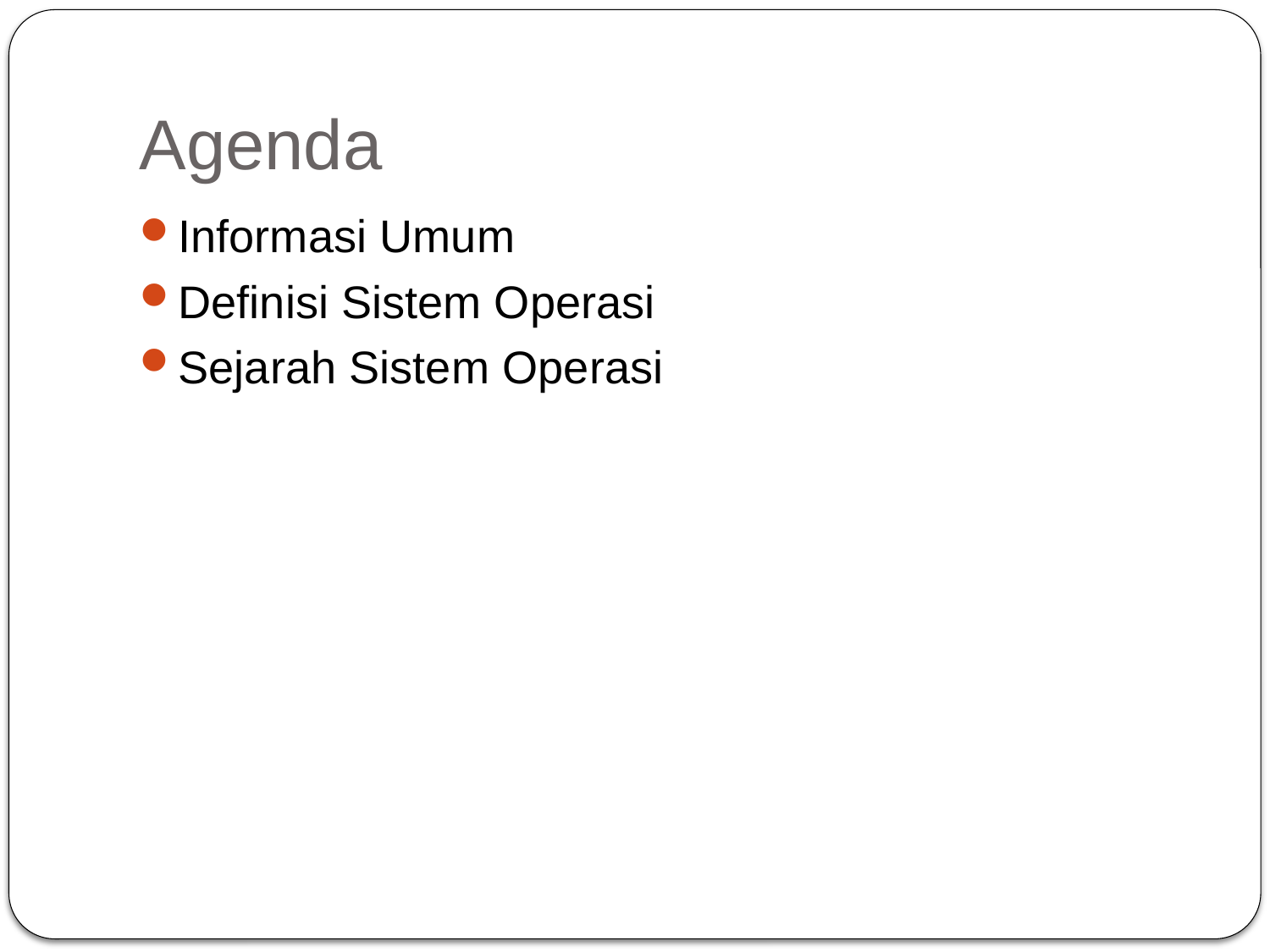

# Agenda
Informasi Umum
Definisi Sistem Operasi
Sejarah Sistem Operasi